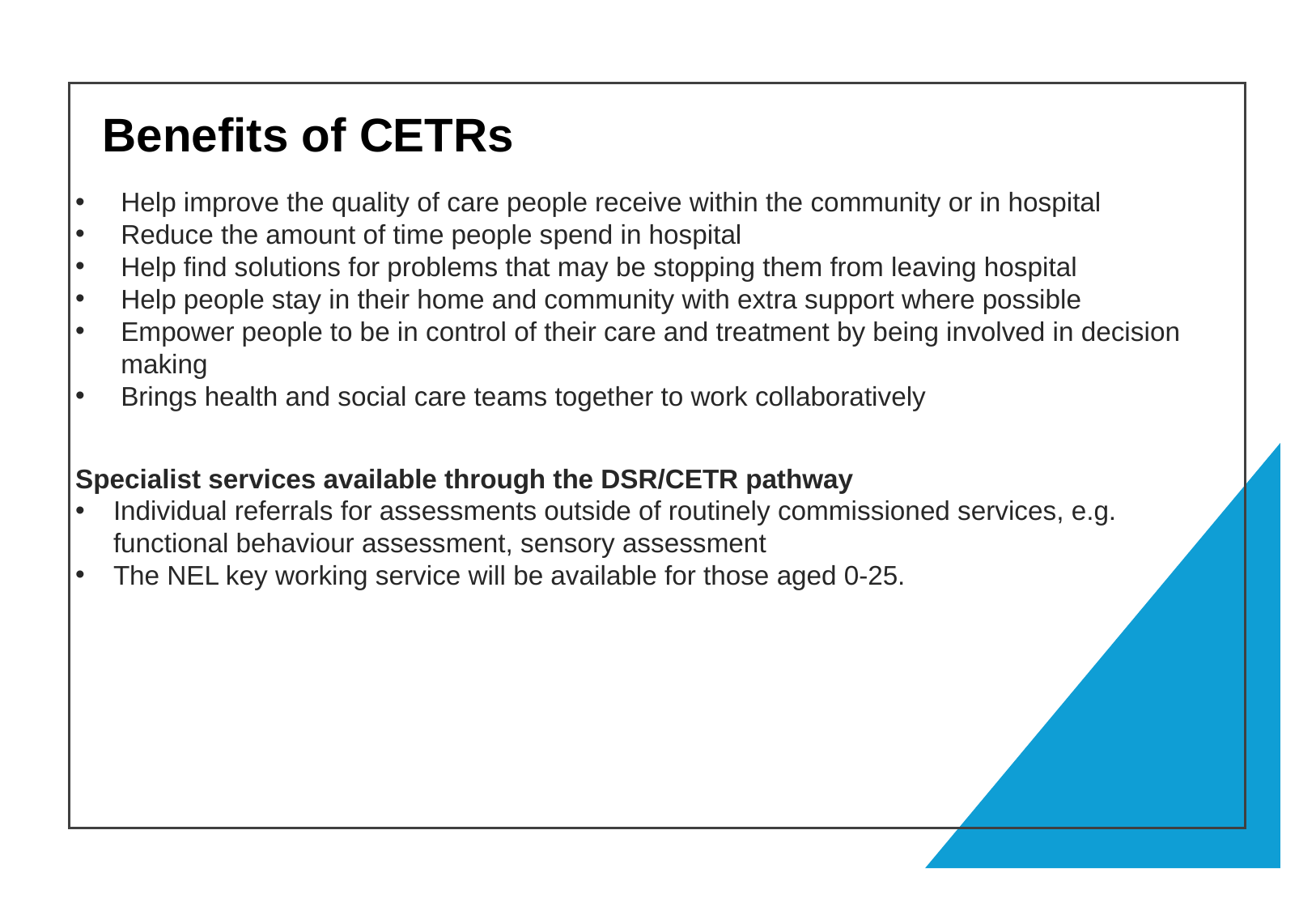

# Benefits of CETRs

Help improve the quality of care people receive within the community or in hospital
Reduce the amount of time people spend in hospital
Help find solutions for problems that may be stopping them from leaving hospital
Help people stay in their home and community with extra support where possible
Empower people to be in control of their care and treatment by being involved in decision making
Brings health and social care teams together to work collaboratively

Specialist services available through the DSR/CETR pathway
Individual referrals for assessments outside of routinely commissioned services, e.g. functional behaviour assessment, sensory assessment
The NEL key working service will be available for those aged 0-25.